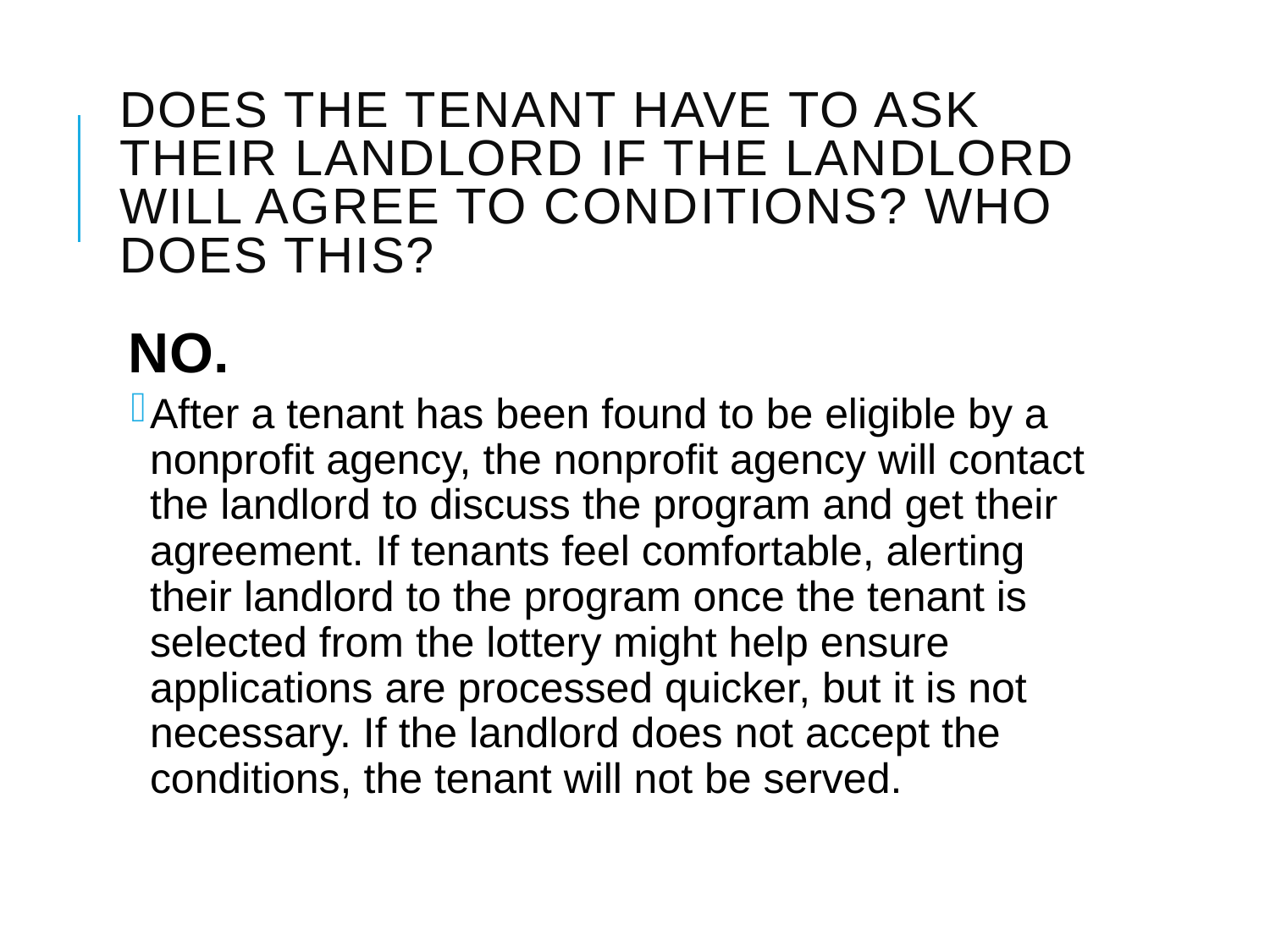

# Does the tenant have to ask their landlord if the landlord will agree to conditions? Who does this?
NO.
After a tenant has been found to be eligible by a nonprofit agency, the nonprofit agency will contact the landlord to discuss the program and get their agreement. If tenants feel comfortable, alerting their landlord to the program once the tenant is selected from the lottery might help ensure applications are processed quicker, but it is not necessary. If the landlord does not accept the conditions, the tenant will not be served.